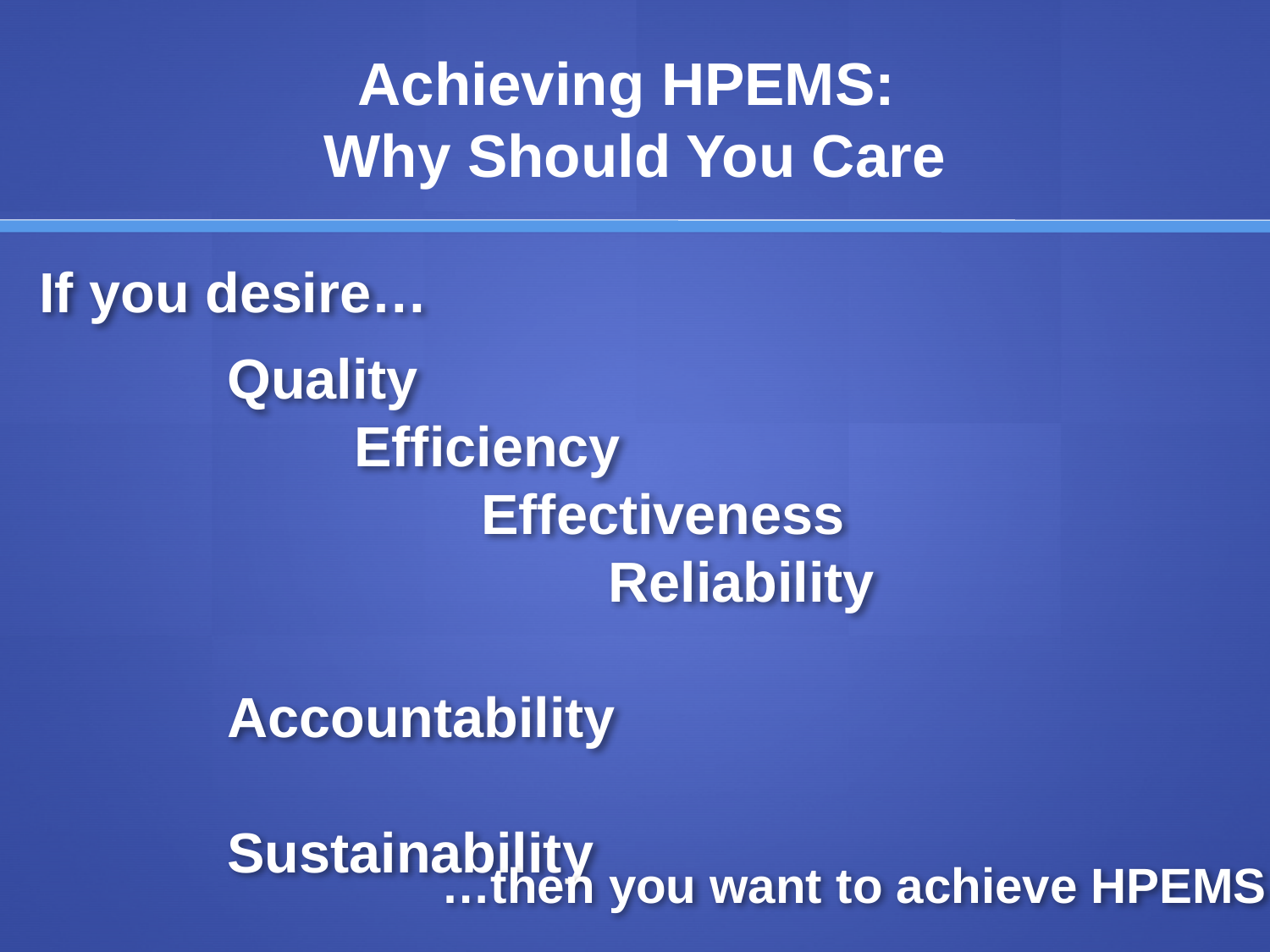

# Achieving HPEMS: Why Should You Care
If you desire…

Quality
	Efficiency
		Effectiveness
			Reliability
				Accountability
					Sustainability
						Profitability
…then you want to achieve HPEMS